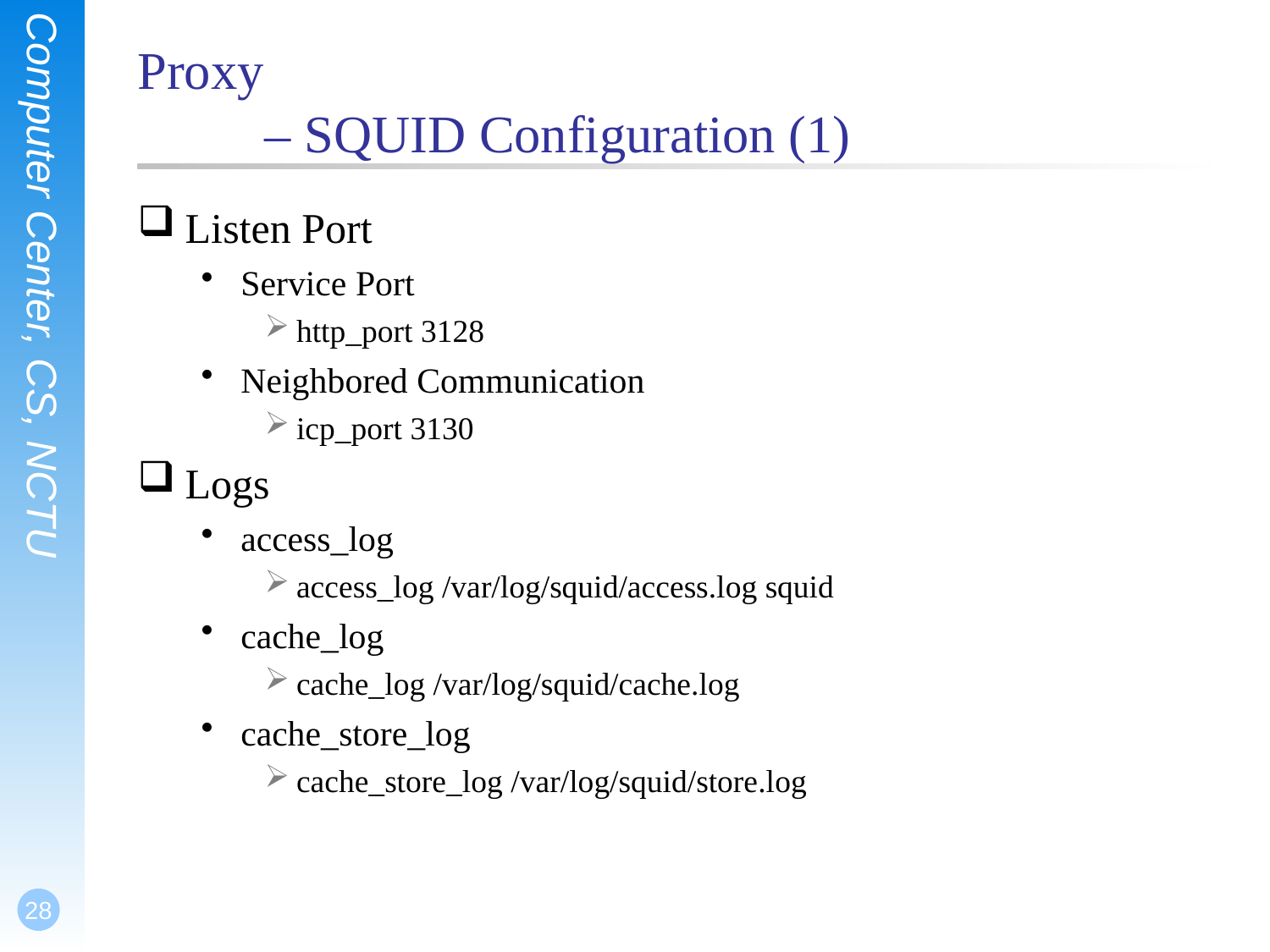

# Proxy – SQUID Configuration (1)
Listen Port
Service Port
http_port 3128
Neighbored Communication
icp_port 3130
Logs
access_log
access_log /var/log/squid/access.log squid
cache_log
cache_log /var/log/squid/cache.log
cache_store_log
cache_store_log /var/log/squid/store.log